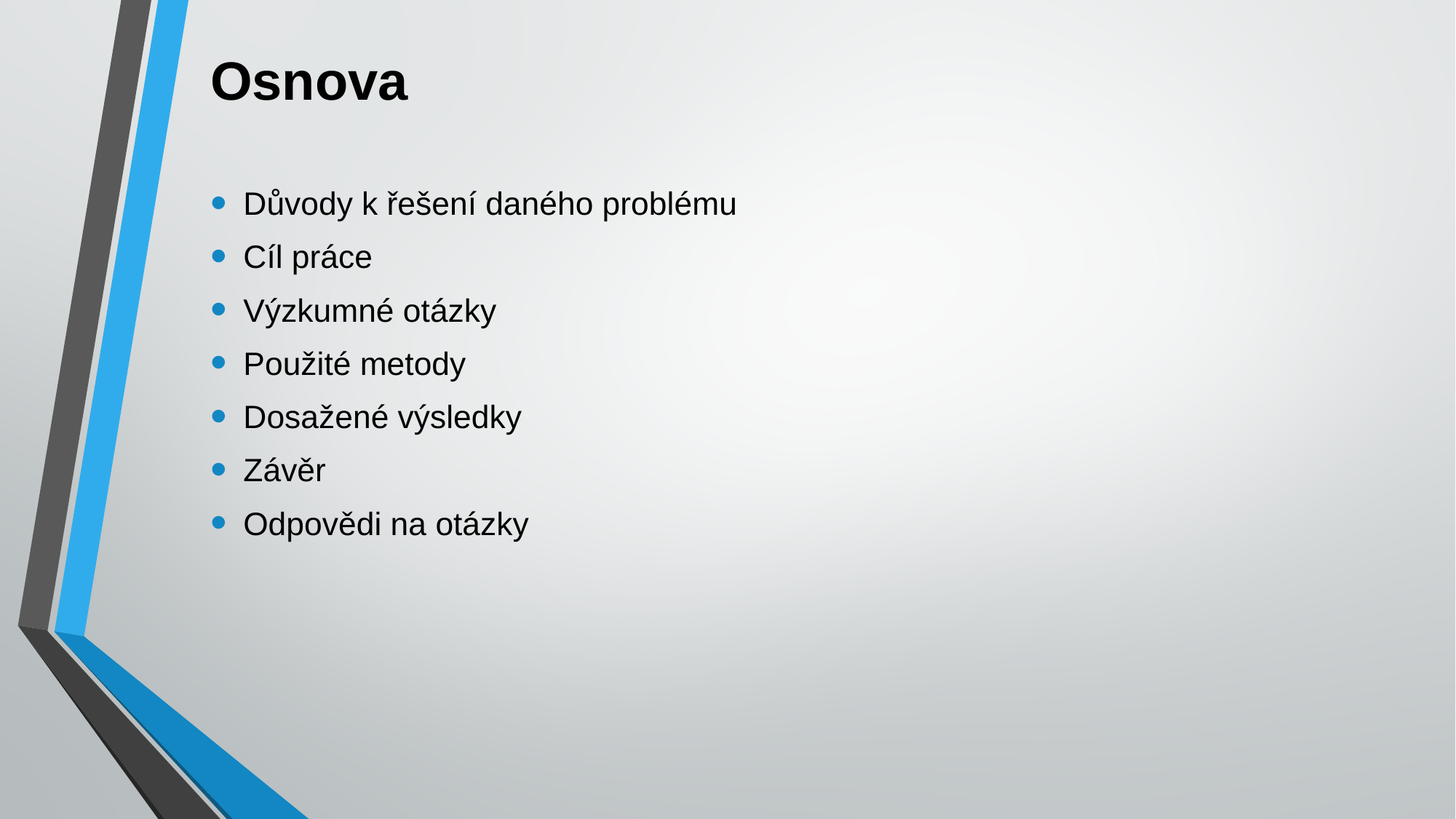

# Osnova
Důvody k řešení daného problému
Cíl práce
Výzkumné otázky
Použité metody
Dosažené výsledky
Závěr
Odpovědi na otázky